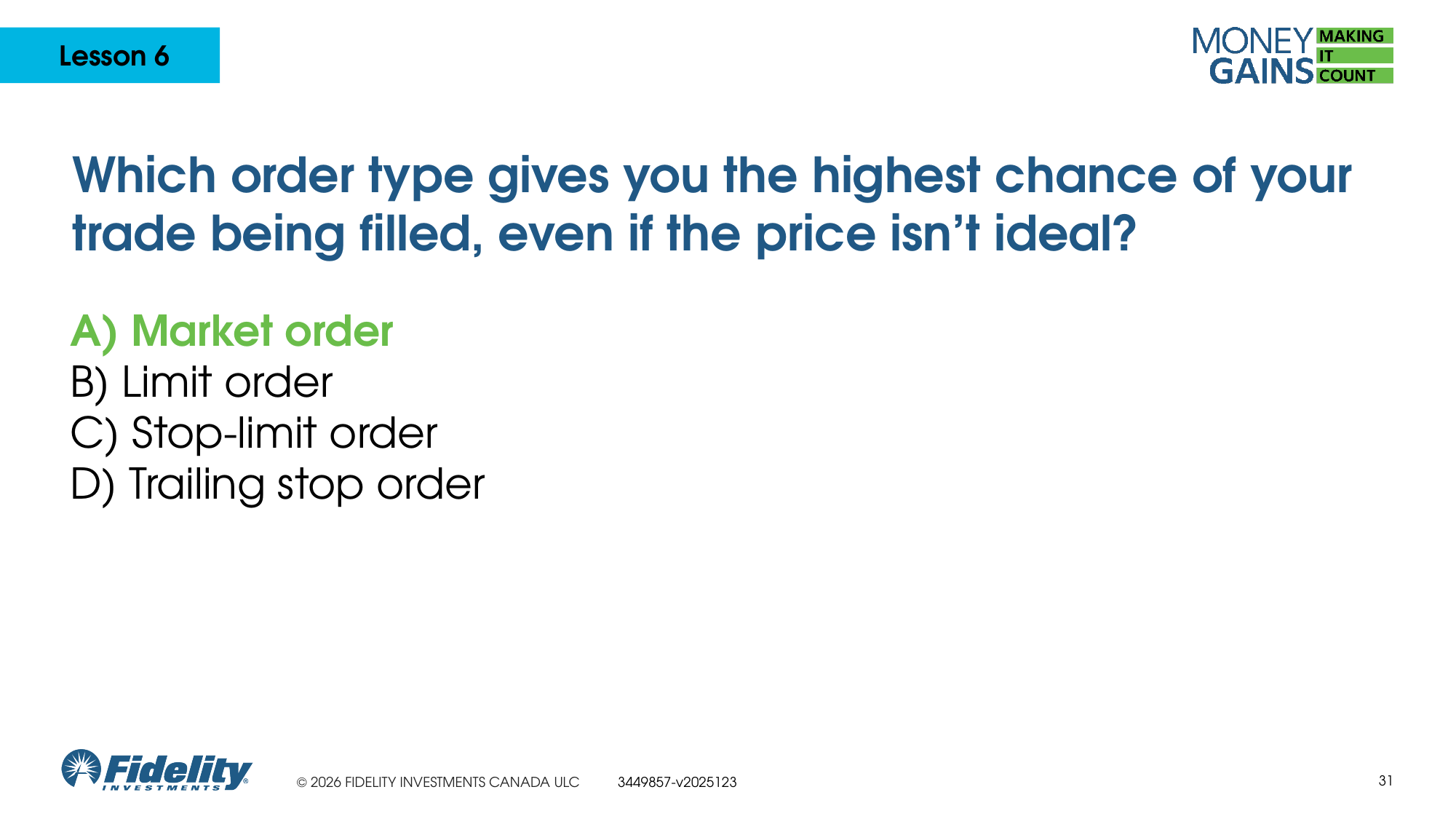

# Which order type gives you the highest chance of your trade being filled, even if the price isn’t ideal?
 A) Market order
 B) Limit order
 C) Stop-limit order
 D) Trailing stop order
31